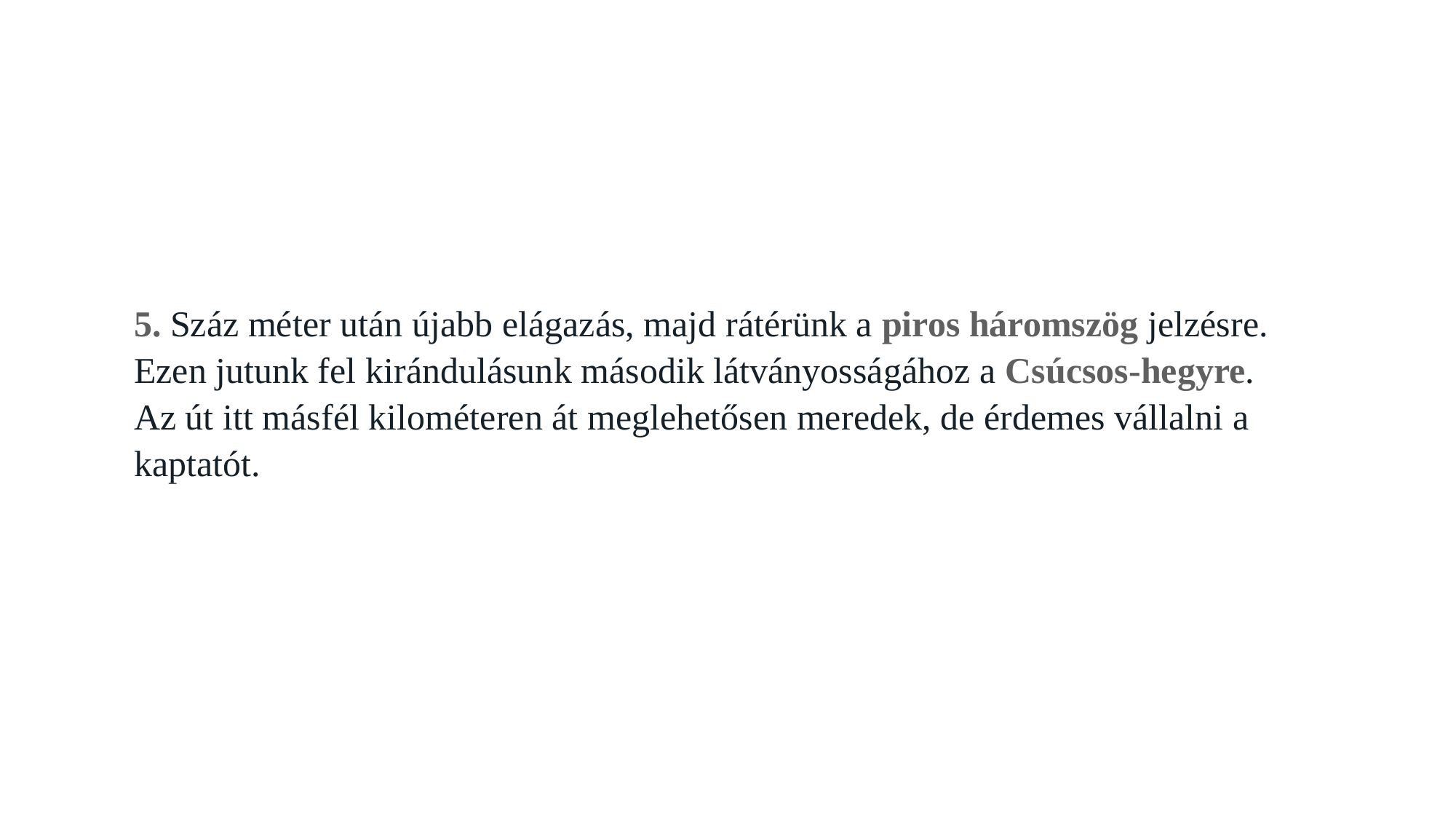

5. Száz méter után újabb elágazás, majd rátérünk a piros háromszög jelzésre.
Ezen jutunk fel kirándulásunk második látványosságához a Csúcsos-hegyre.
Az út itt másfél kilométeren át meglehetősen meredek, de érdemes vállalni a
kaptatót.